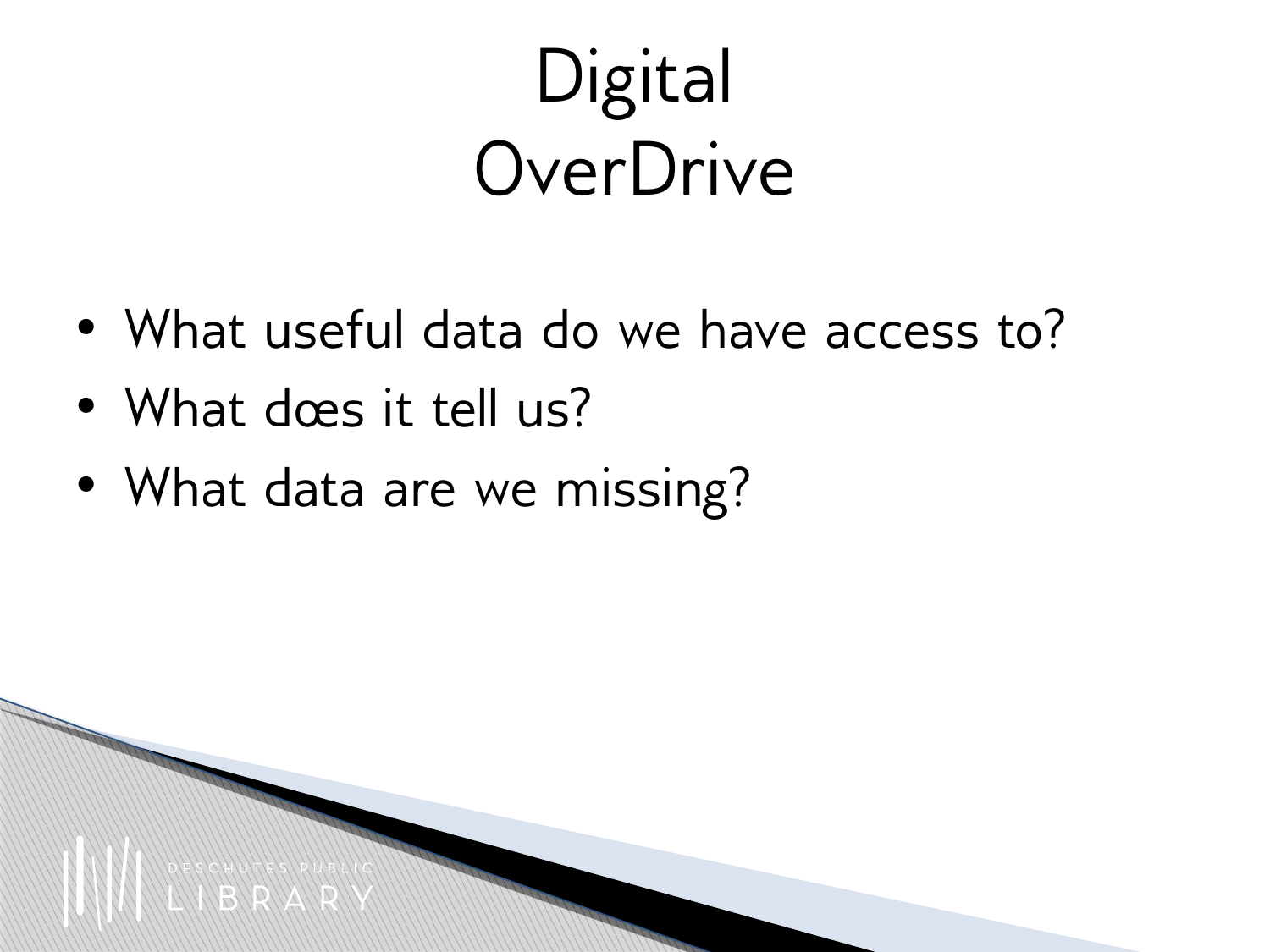

# Digital OverDrive
What useful data do we have access to?
What does it tell us?
What data are we missing?